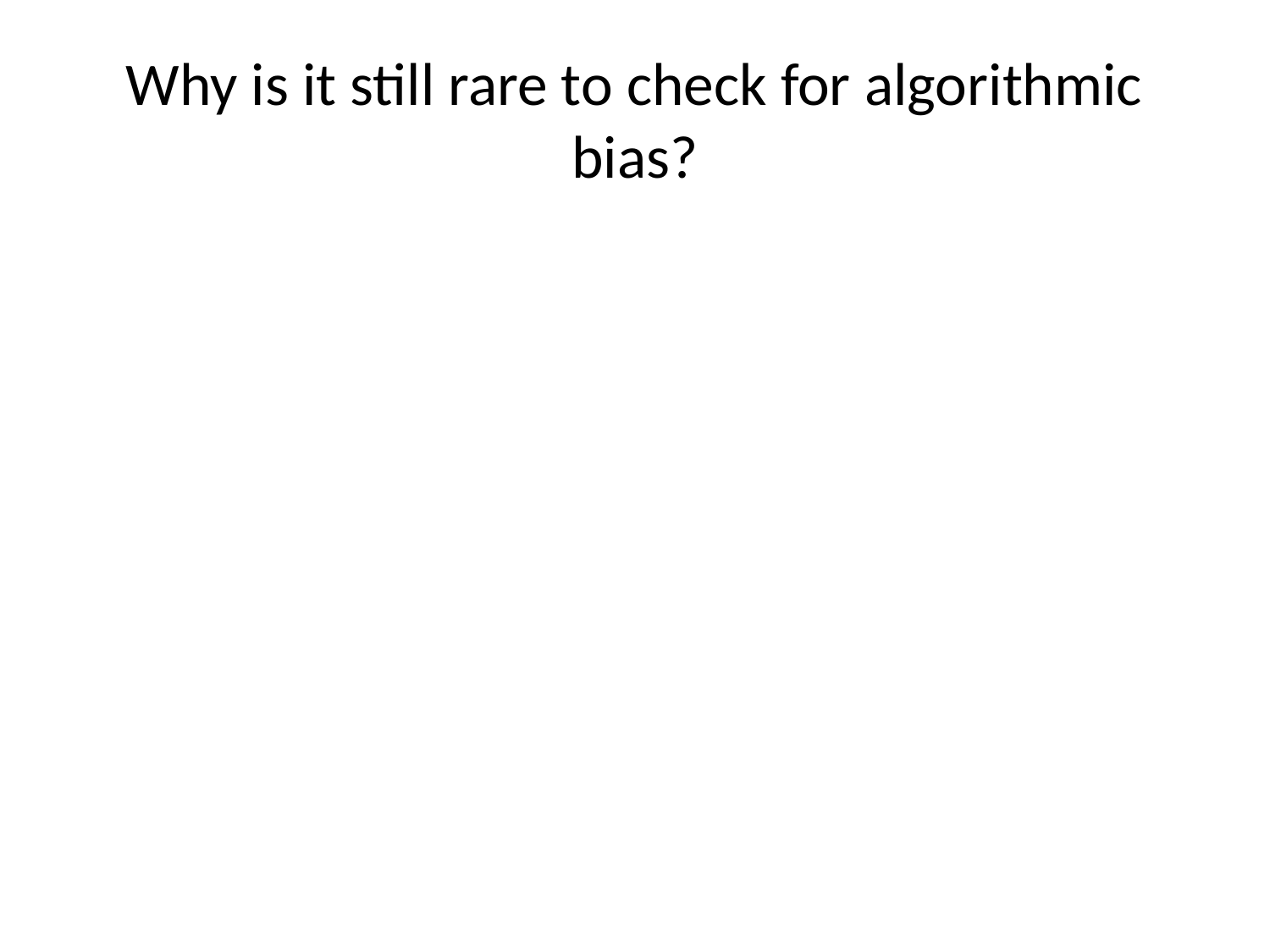

# Why is it still rare to check for algorithmic bias?